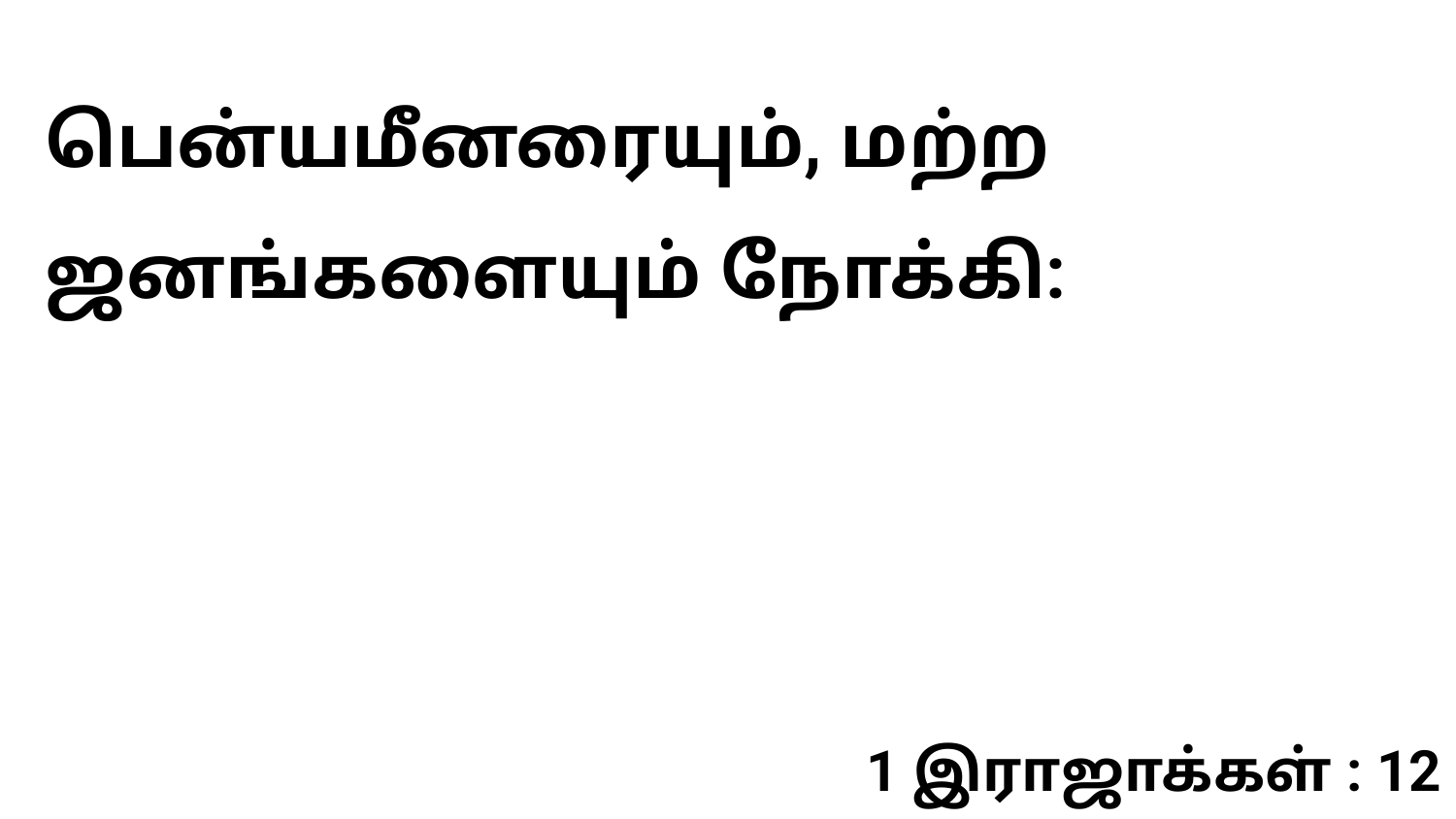

பென்யமீனரையும், மற்ற ஜனங்களையும் நோக்கி:
1 இராஜாக்கள் : 12